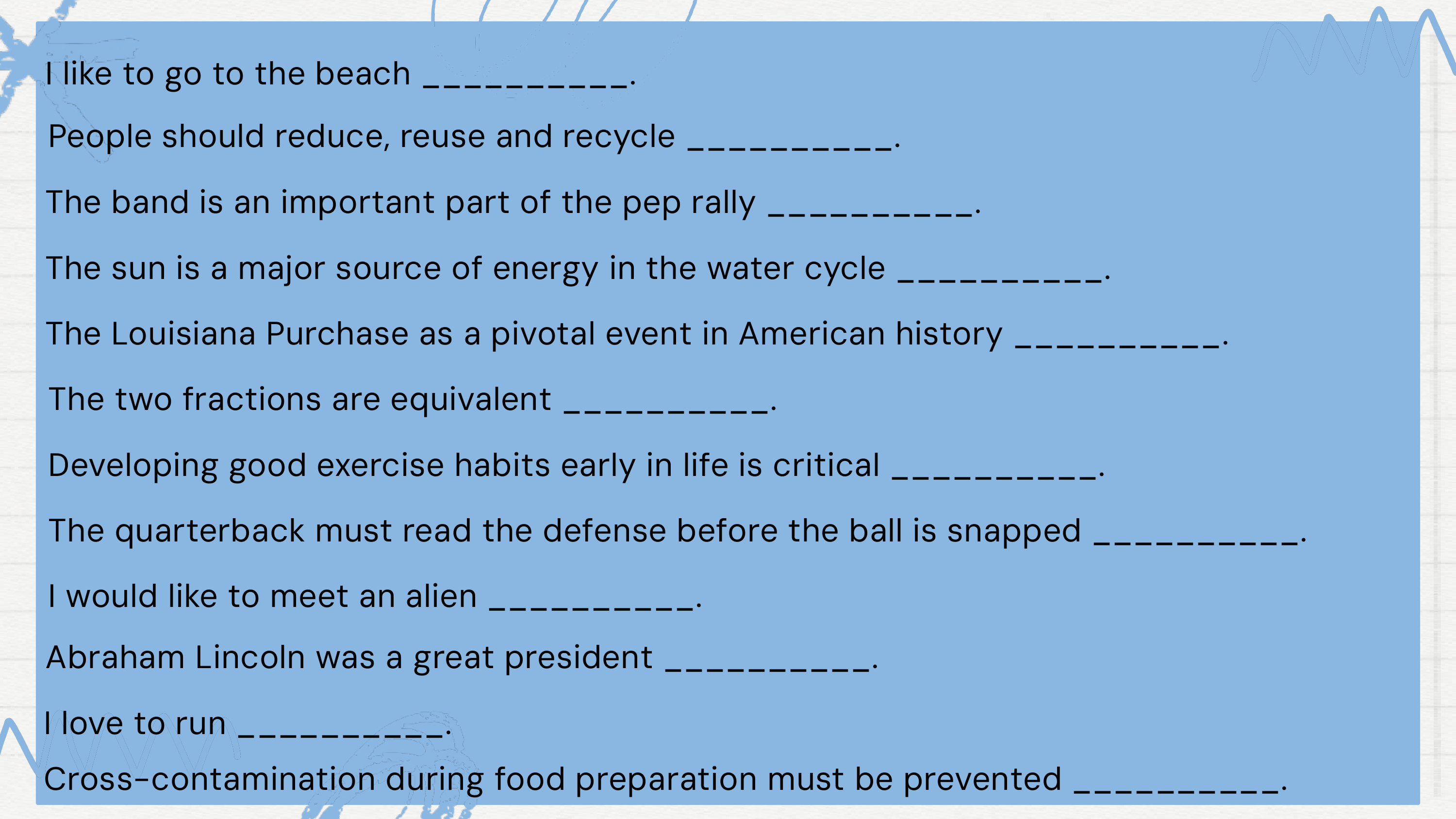

I like to go to the beach __________.

People should reduce, reuse and recycle __________.
The band is an important part of the pep rally __________.
The sun is a major source of energy in the water cycle __________.
The Louisiana Purchase as a pivotal event in American history __________.
The two fractions are equivalent __________.
Developing good exercise habits early in life is critical __________.
The quarterback must read the defense before the ball is snapped __________.
I would like to meet an alien __________.
Abraham Lincoln was a great president __________.
I love to run __________.

Cross-contamination during food preparation must be prevented __________.